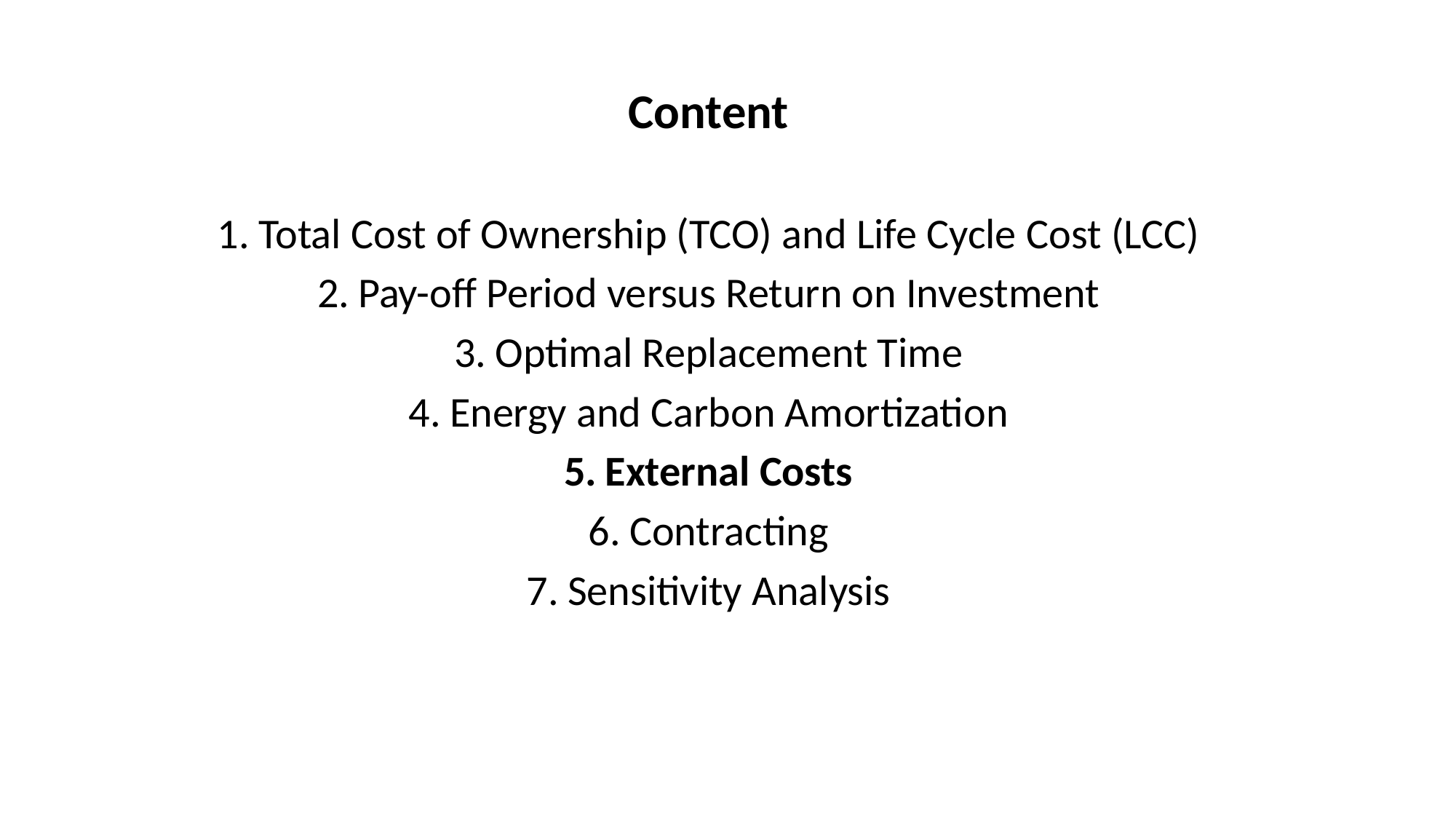

Content

Total Cost of Ownership (TCO) and Life Cycle Cost (LCC)
Pay-off Period versus Return on Investment
Optimal Replacement Time
Energy and Carbon Amortization
External Costs
Contracting
Sensitivity Analysis